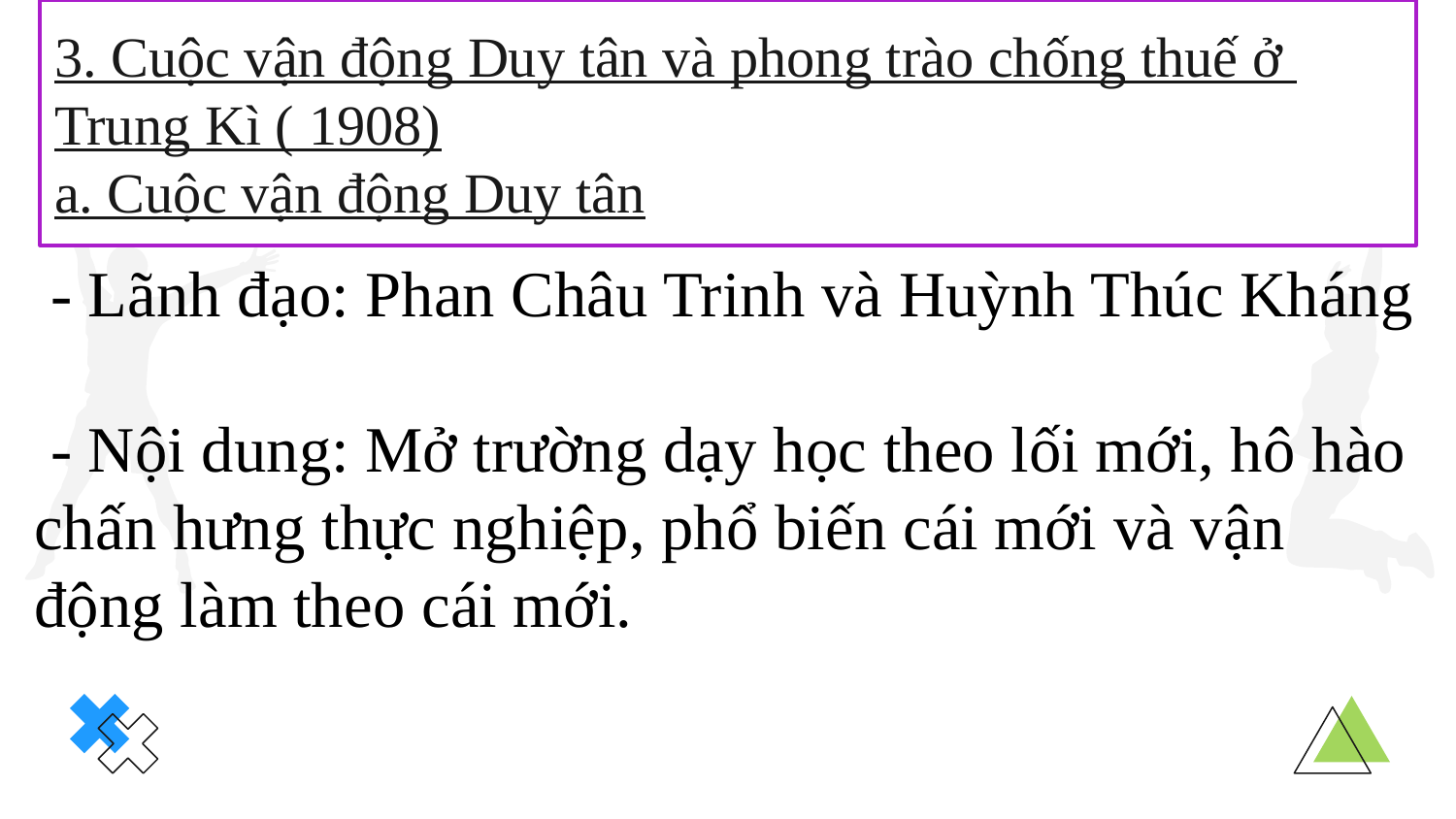

3. Cuộc vận động Duy tân và phong trào chống thuế ở
Trung Kì ( 1908)
a. Cuộc vận động Duy tân
 - Lãnh đạo: Phan Châu Trinh và Huỳnh Thúc Kháng
 - Nội dung: Mở trường dạy học theo lối mới, hô hào chấn hưng thực nghiệp, phổ biến cái mới và vận động làm theo cái mới.